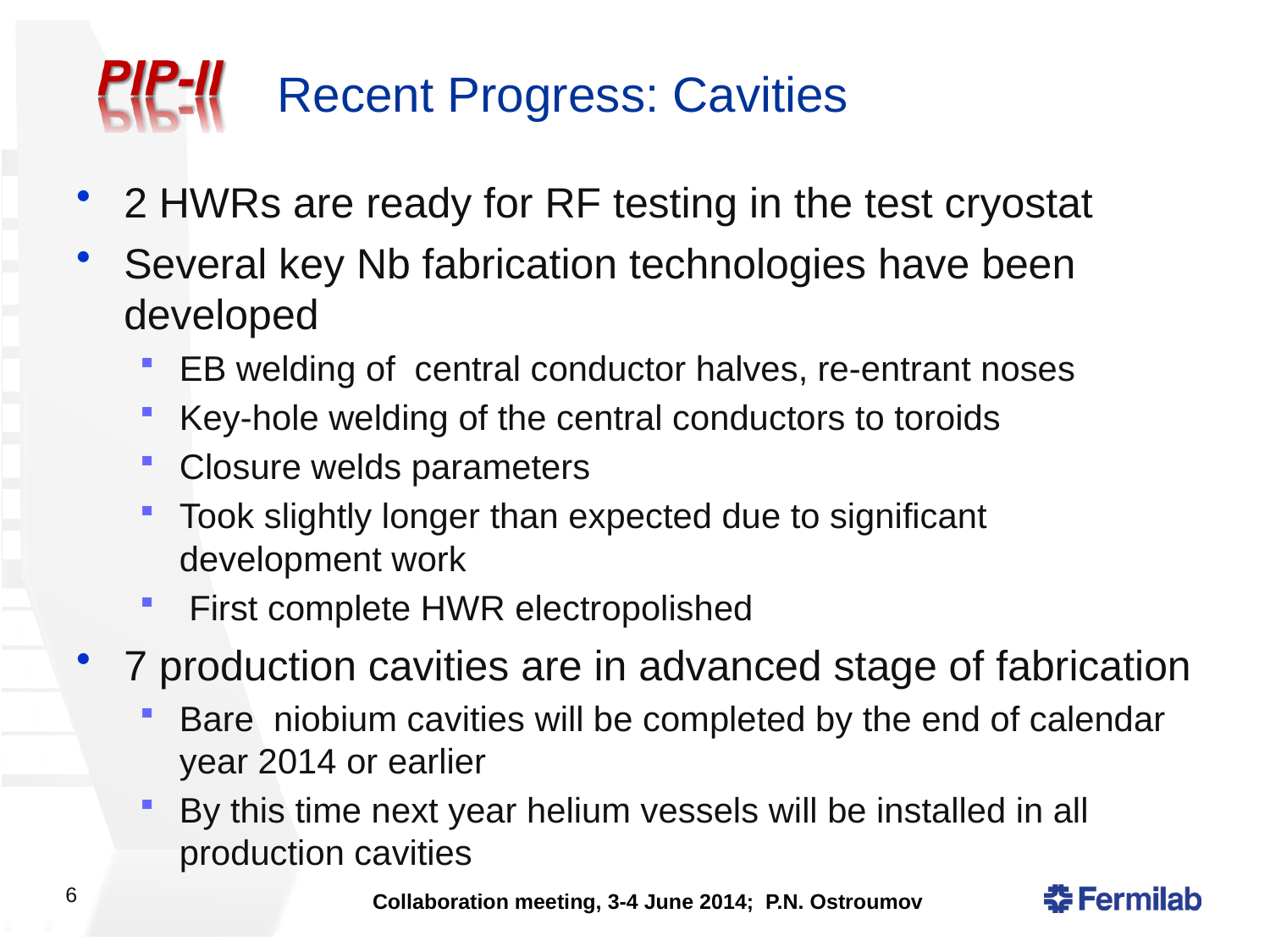

# Recent Progress: Cavities
2 HWRs are ready for RF testing in the test cryostat
Several key Nb fabrication technologies have been developed
EB welding of  central conductor halves, re-entrant noses
Key-hole welding of the central conductors to toroids
Closure welds parameters
Took slightly longer than expected due to significant development work
 First complete HWR electropolished
7 production cavities are in advanced stage of fabrication
Bare  niobium cavities will be completed by the end of calendar year 2014 or earlier
By this time next year helium vessels will be installed in all production cavities
6

Collaboration meeting, 3-4 June 2014;  P.N. Ostroumov